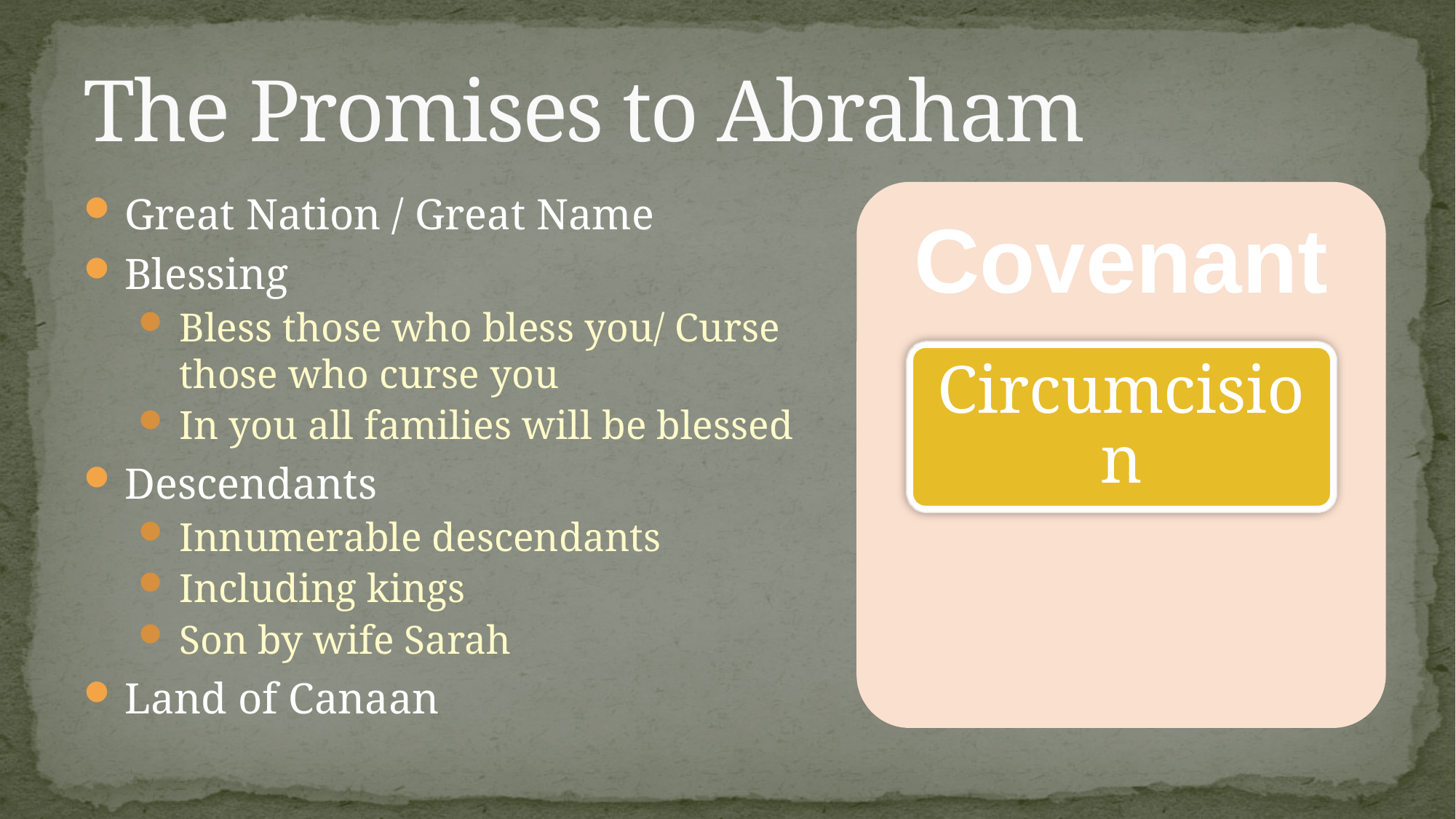

# The Promises to Abraham
Great Nation / Great Name
Blessing
Bless those who bless you/ Curse those who curse you
In you all families will be blessed
Descendants
Innumerable descendants
Including kings
Son by wife Sarah
Land of Canaan
Covenant

Circumcision